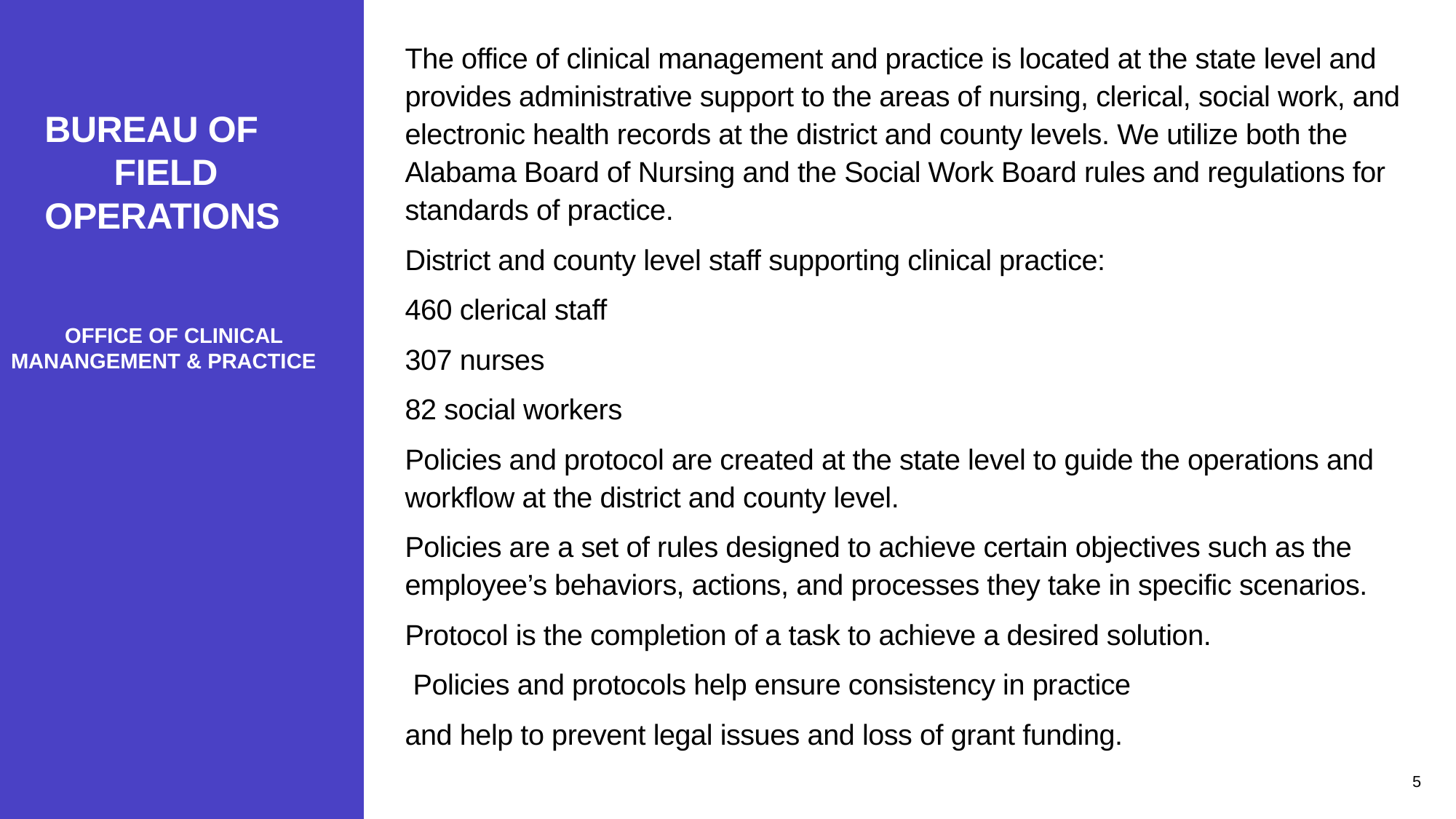

The office of clinical management and practice is located at the state level and provides administrative support to the areas of nursing, clerical, social work, and electronic health records at the district and county levels. We utilize both the Alabama Board of Nursing and the Social Work Board rules and regulations for standards of practice.
District and county level staff supporting clinical practice:
460 clerical staff
307 nurses
82 social workers
Policies and protocol are created at the state level to guide the operations and workflow at the district and county level.
Policies are a set of rules designed to achieve certain objectives such as the employee’s behaviors, actions, and processes they take in specific scenarios.
Protocol is the completion of a task to achieve a desired solution.
 Policies and protocols help ensure consistency in practice
and help to prevent legal issues and loss of grant funding.

# BUREAU OF FIELD OPERATIONS
         OFFICE OF CLINICAL MANANGEMENT & PRACTICE
5